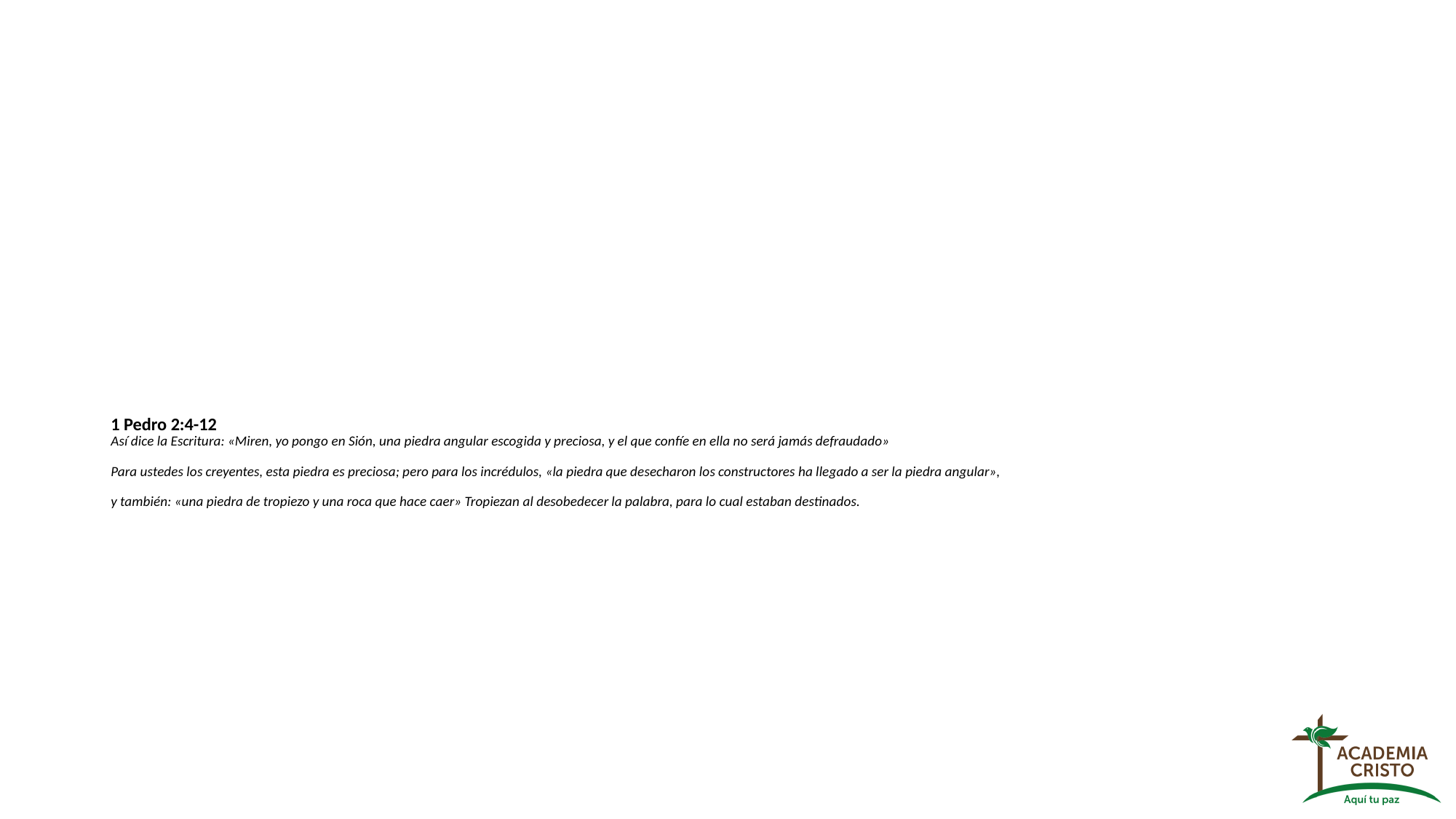

# 1 Pedro 2:4-12 Así dice la Escritura: «Miren, yo pongo en Sión, una piedra angular escogida y preciosa, y el que confíe en ella no será jamás defraudado»   Para ustedes los creyentes, esta piedra es preciosa; pero para los incrédulos, «la piedra que desecharon los constructores ha llegado a ser la piedra angular»,   y también: «una piedra de tropiezo y una roca que hace caer» Tropiezan al desobedecer la palabra, para lo cual estaban destinados.